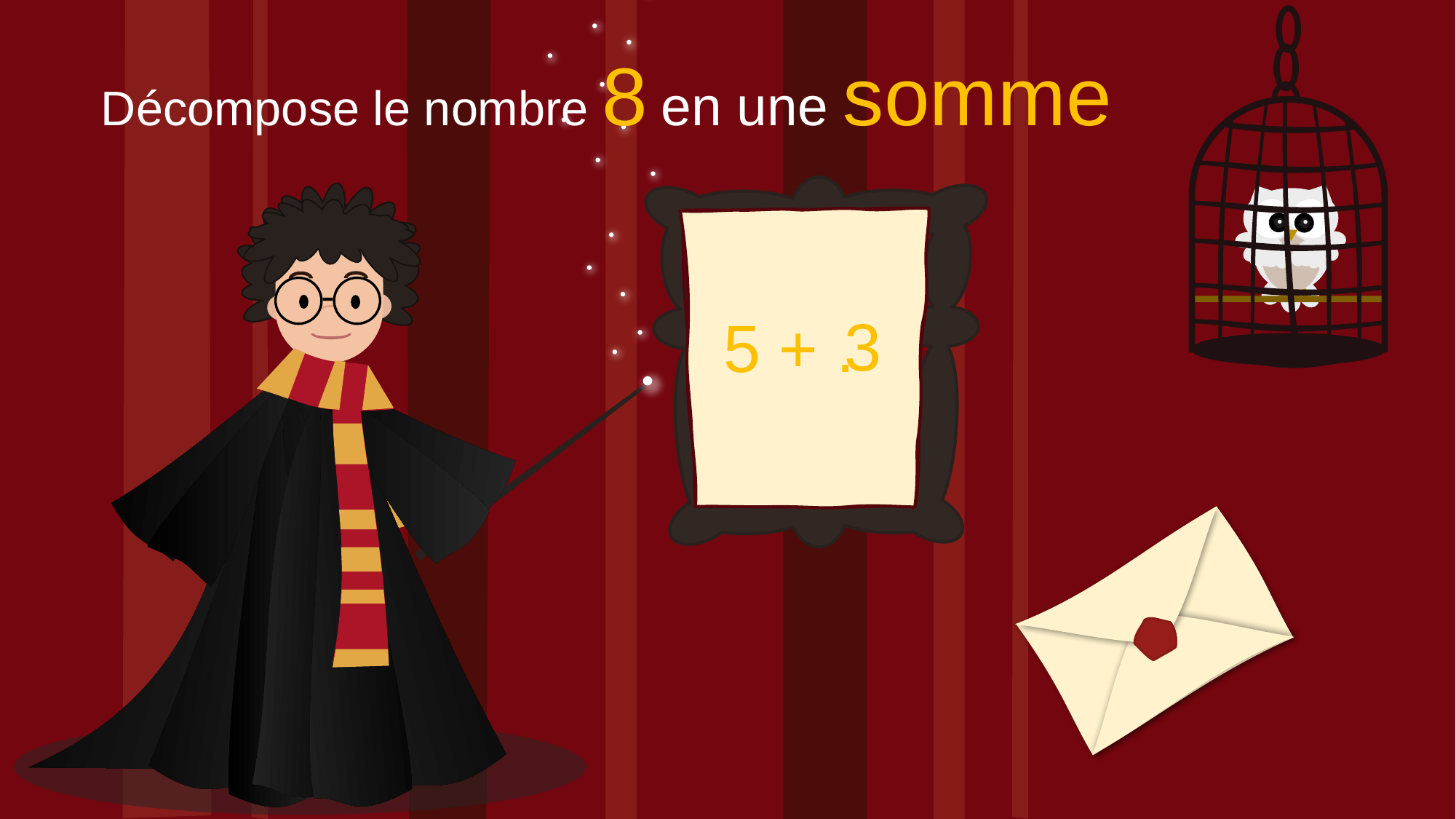

Décompose le nombre 8 en une somme

3
5 + .